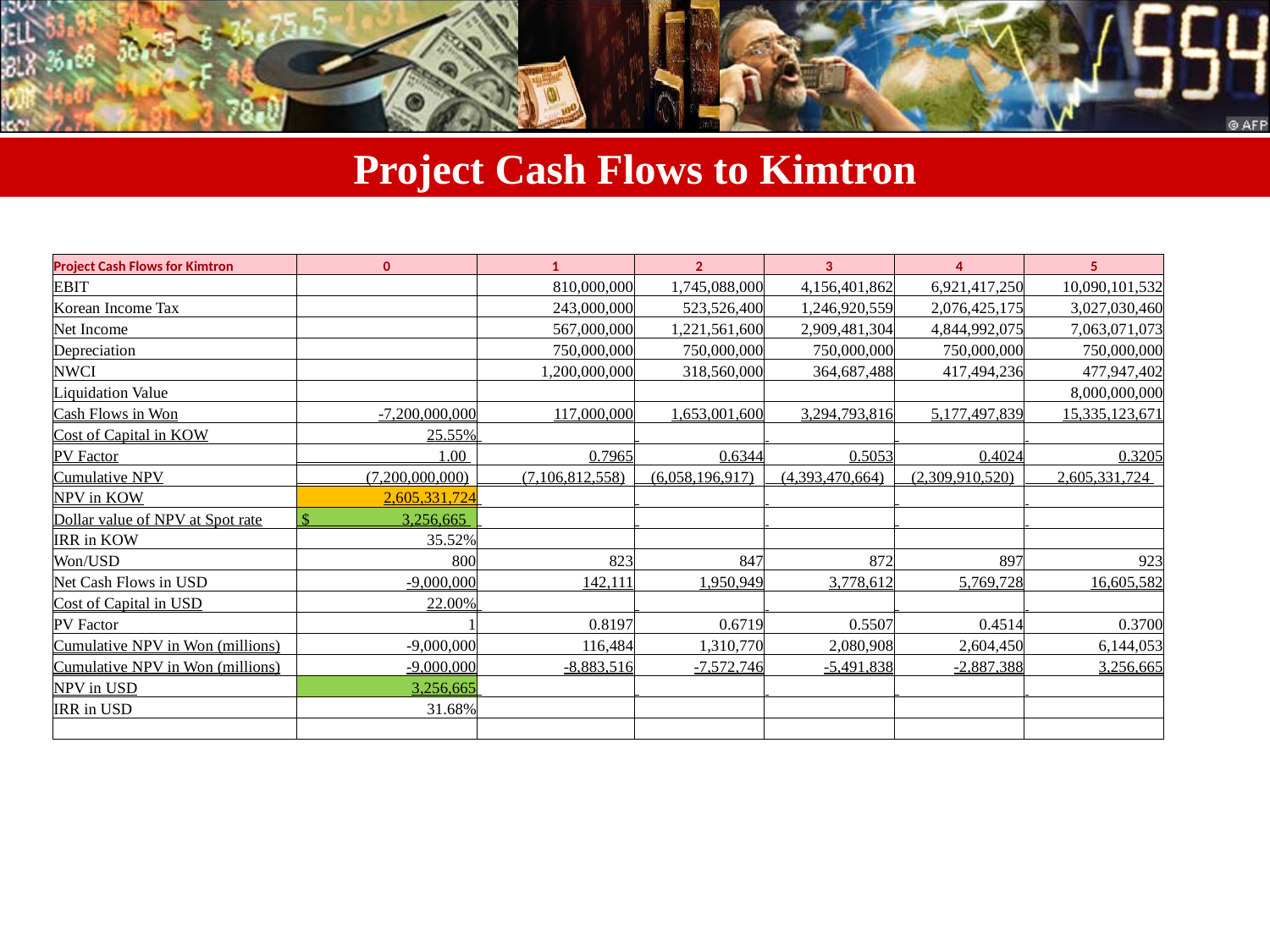

# Project Cash Flows to Kimtron
| Project Cash Flows for Kimtron | 0 | 1 | 2 | 3 | 4 | 5 |
| --- | --- | --- | --- | --- | --- | --- |
| EBIT |  | 810,000,000 | 1,745,088,000 | 4,156,401,862 | 6,921,417,250 | 10,090,101,532 |
| Korean Income Tax |  | 243,000,000 | 523,526,400 | 1,246,920,559 | 2,076,425,175 | 3,027,030,460 |
| Net Income |  | 567,000,000 | 1,221,561,600 | 2,909,481,304 | 4,844,992,075 | 7,063,071,073 |
| Depreciation |  | 750,000,000 | 750,000,000 | 750,000,000 | 750,000,000 | 750,000,000 |
| NWCI |  | 1,200,000,000 | 318,560,000 | 364,687,488 | 417,494,236 | 477,947,402 |
| Liquidation Value |  |  |  |  |  | 8,000,000,000 |
| Cash Flows in Won | -7,200,000,000 | 117,000,000 | 1,653,001,600 | 3,294,793,816 | 5,177,497,839 | 15,335,123,671 |
| Cost of Capital in KOW | 25.55% |  |  |  |  |  |
| PV Factor | 1.00 | 0.7965 | 0.6344 | 0.5053 | 0.4024 | 0.3205 |
| Cumulative NPV | (7,200,000,000) | (7,106,812,558) | (6,058,196,917) | (4,393,470,664) | (2,309,910,520) | 2,605,331,724 |
| NPV in KOW | 2,605,331,724 |  |  |  |  |  |
| Dollar value of NPV at Spot rate | $ 3,256,665 |  |  |  |  |  |
| IRR in KOW | 35.52% |  |  |  |  |  |
| Won/USD | 800 | 823 | 847 | 872 | 897 | 923 |
| Net Cash Flows in USD | -9,000,000 | 142,111 | 1,950,949 | 3,778,612 | 5,769,728 | 16,605,582 |
| Cost of Capital in USD | 22.00% |  |  |  |  |  |
| PV Factor | 1 | 0.8197 | 0.6719 | 0.5507 | 0.4514 | 0.3700 |
| Cumulative NPV in Won (millions) | -9,000,000 | 116,484 | 1,310,770 | 2,080,908 | 2,604,450 | 6,144,053 |
| Cumulative NPV in Won (millions) | -9,000,000 | -8,883,516 | -7,572,746 | -5,491,838 | -2,887,388 | 3,256,665 |
| NPV in USD | 3,256,665 |  |  |  |  |  |
| IRR in USD | 31.68% |  |  |  |  |  |
|  |  |  |  |  |  |  |